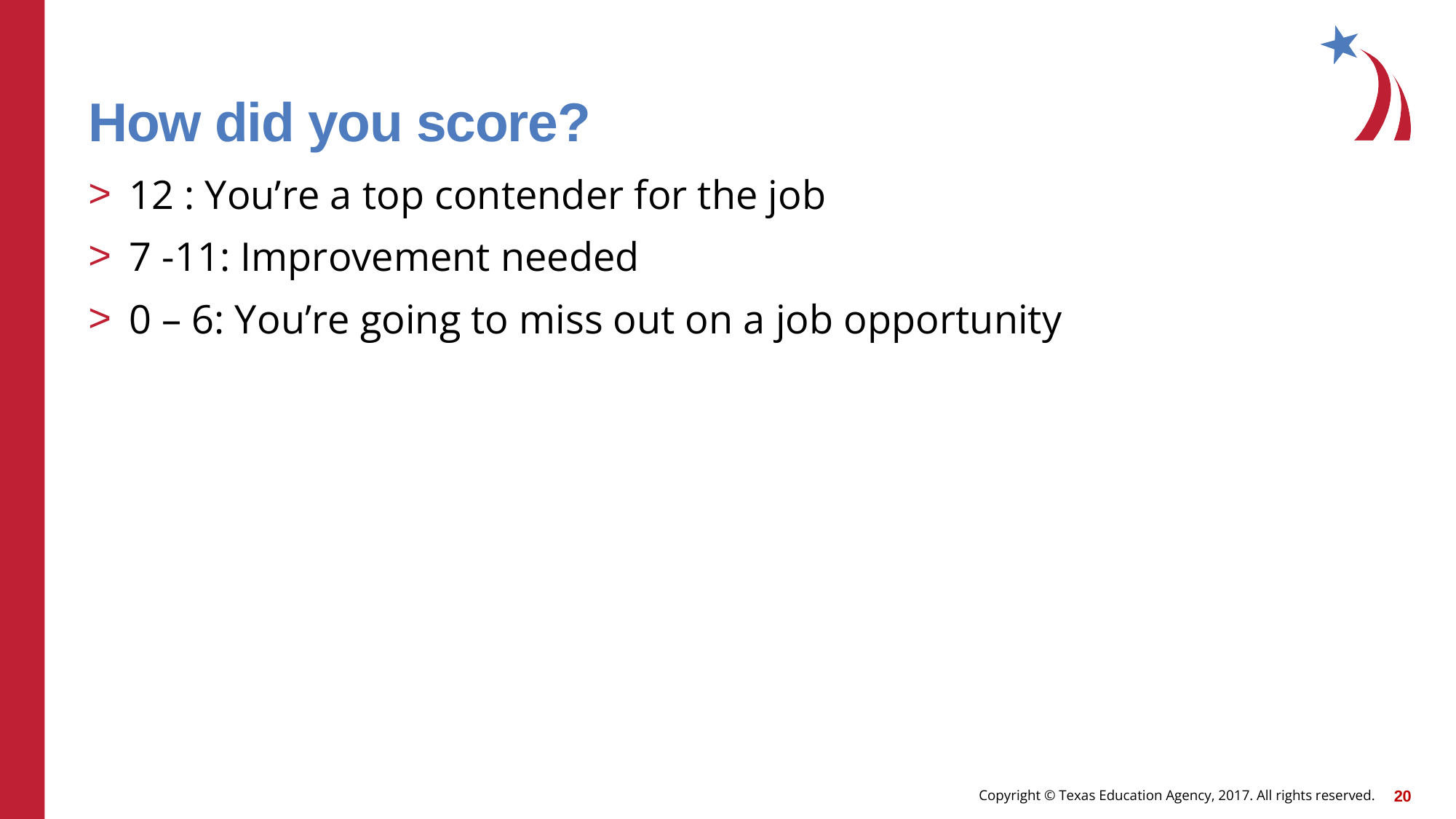

# How did you score?
12 : You’re a top contender for the job
7 -11: Improvement needed
0 – 6: You’re going to miss out on a job opportunity